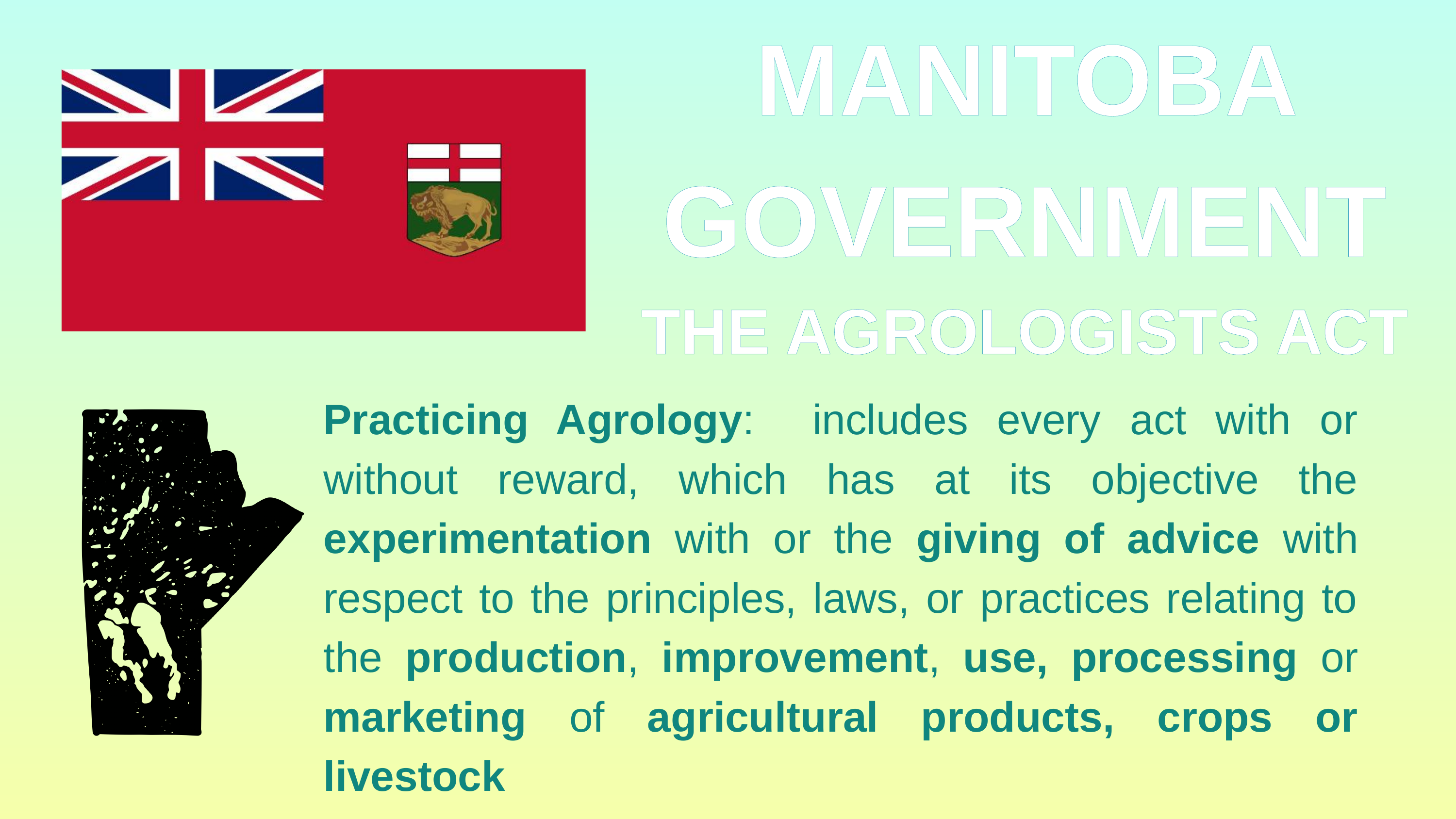

MANITOBA GOVERNMENT
THE AGROLOGISTS ACT

Practicing Agrology:  includes every act with or without reward, which has at its objective the experimentation with or the giving of advice with respect to the principles, laws, or practices relating to the production, improvement, use, processing or marketing of agricultural products, crops or livestock